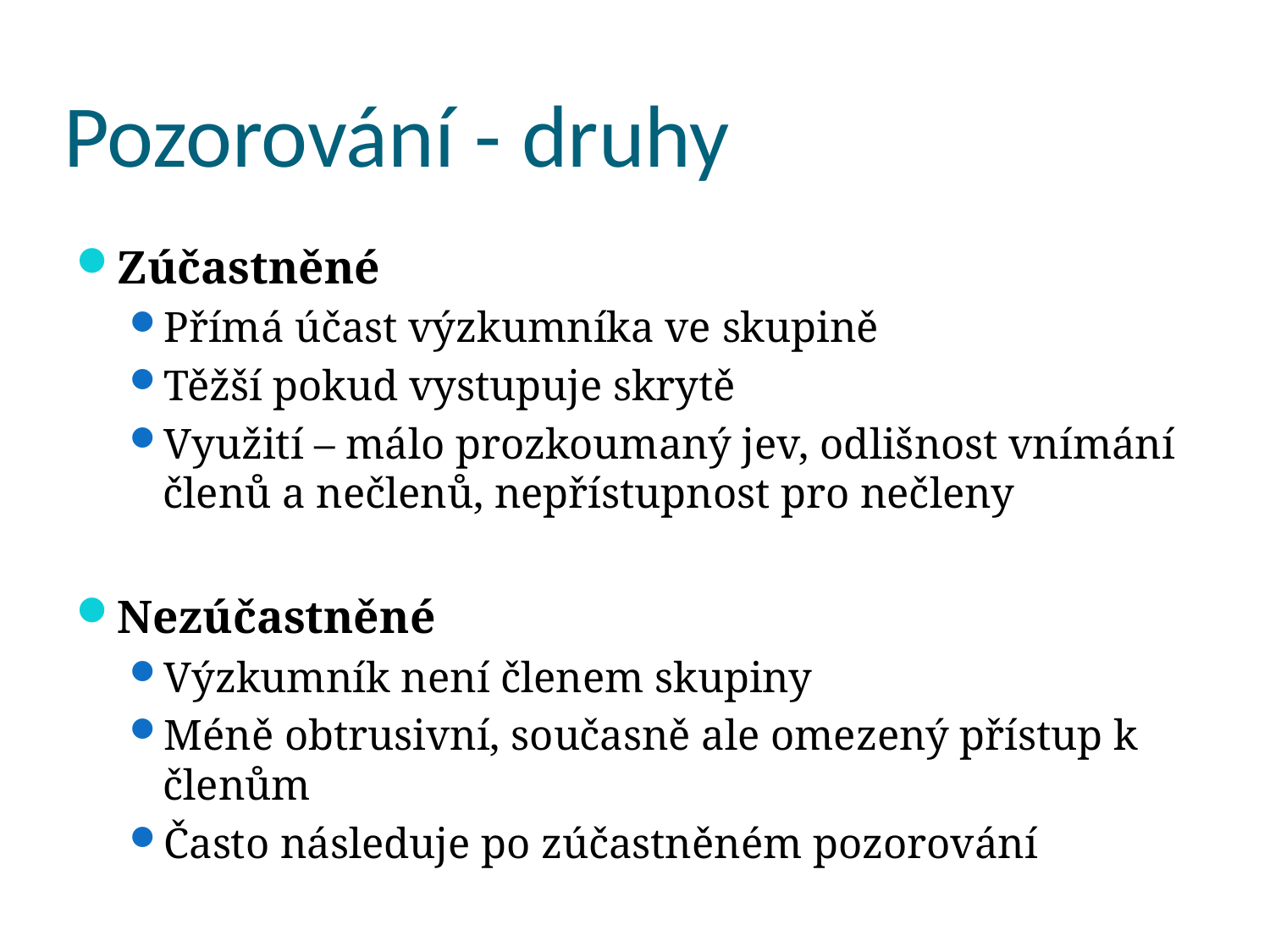

# Pozorování - druhy
Zúčastněné
Přímá účast výzkumníka ve skupině
Těžší pokud vystupuje skrytě
Využití – málo prozkoumaný jev, odlišnost vnímání členů a nečlenů, nepřístupnost pro nečleny

Nezúčastněné
Výzkumník není členem skupiny
Méně obtrusivní, současně ale omezený přístup k členům
Často následuje po zúčastněném pozorování